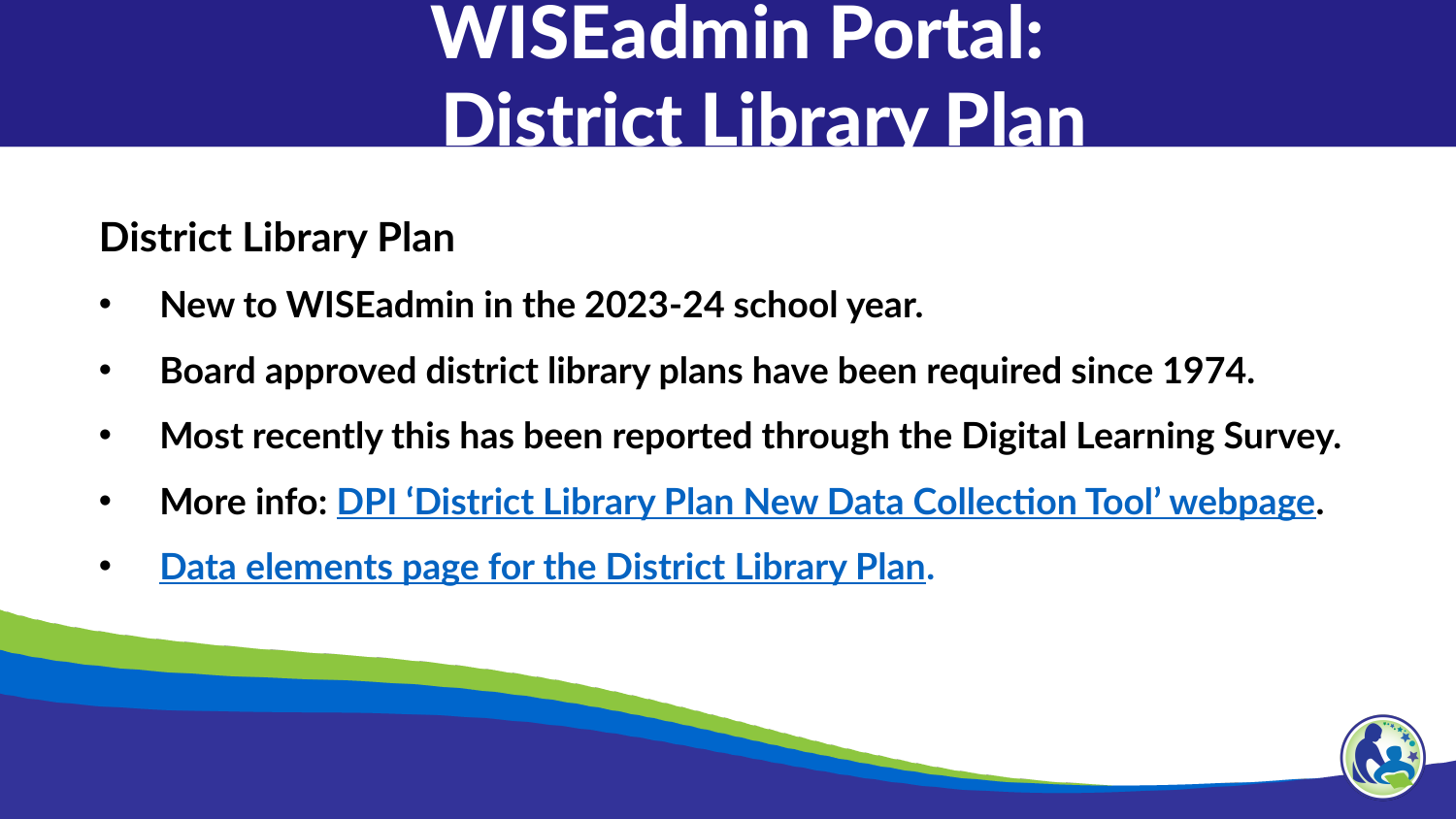

WISEadmin Portal:
District Library Plan
District Library Plan
New to WISEadmin in the 2023-24 school year.
Board approved district library plans have been required since 1974.
Most recently this has been reported through the Digital Learning Survey.
More info: DPI ‘District Library Plan New Data Collection Tool’ webpage.
Data elements page for the District Library Plan.